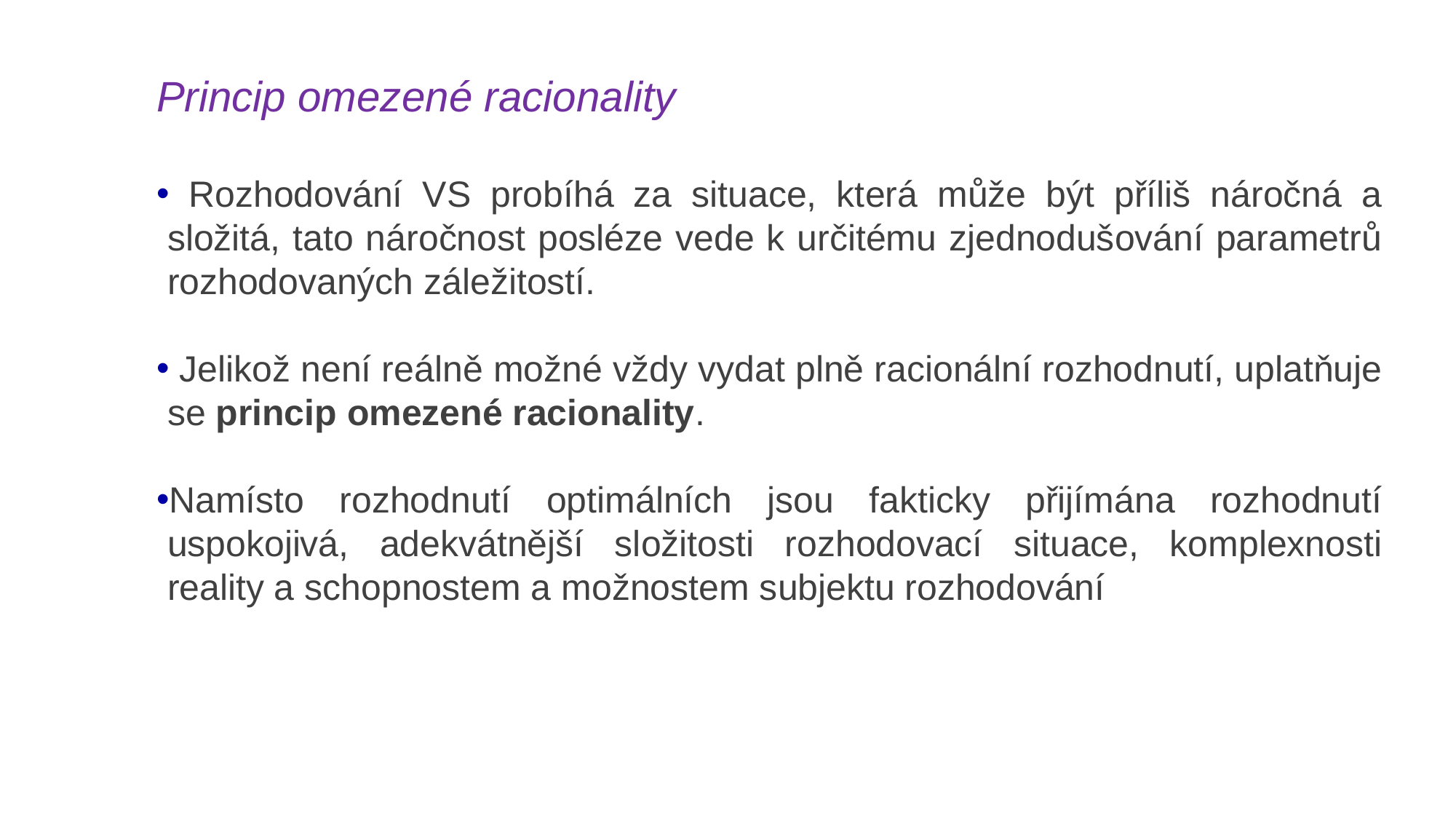

Princip omezené racionality

 Rozhodování VS probíhá za situace, která může být příliš náročná a složitá, tato náročnost posléze vede k určitému zjednodušování parametrů rozhodovaných záležitostí.

 Jelikož není reálně možné vždy vydat plně racionální rozhodnutí, uplatňuje se princip omezené racionality.

Namísto rozhodnutí optimálních jsou fakticky přijímána rozhodnutí uspokojivá, adekvátnější složitosti rozhodovací situace, komplexnosti reality a schopnostem a možnostem subjektu rozhodování